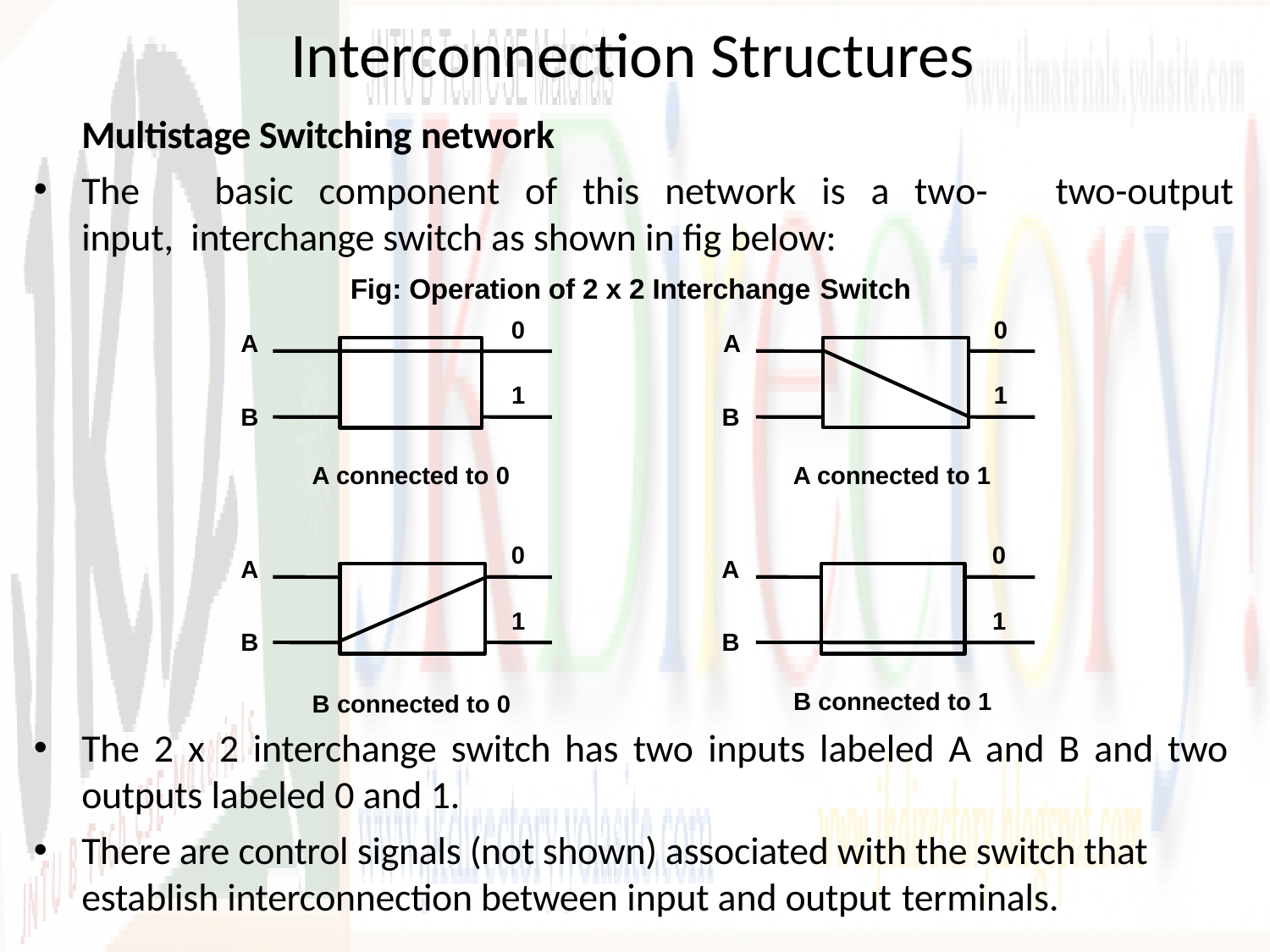

# Interconnection Structures
Multistage Switching network
The	basic	component	of	this	network	is	a	two-input,  interchange switch as shown in fig below:
Fig: Operation of 2 x 2 Interchange Switch
two-output
0	0
A	A

1	1
B
B

A connected to 0
A connected to 1
0
0
A
A

1
1
B
B

B connected to 1
B connected to 0
The 2 x 2 interchange switch has two inputs labeled A and B and two
outputs labeled 0 and 1.
There are control signals (not shown) associated with the switch that  establish interconnection between input and output terminals.